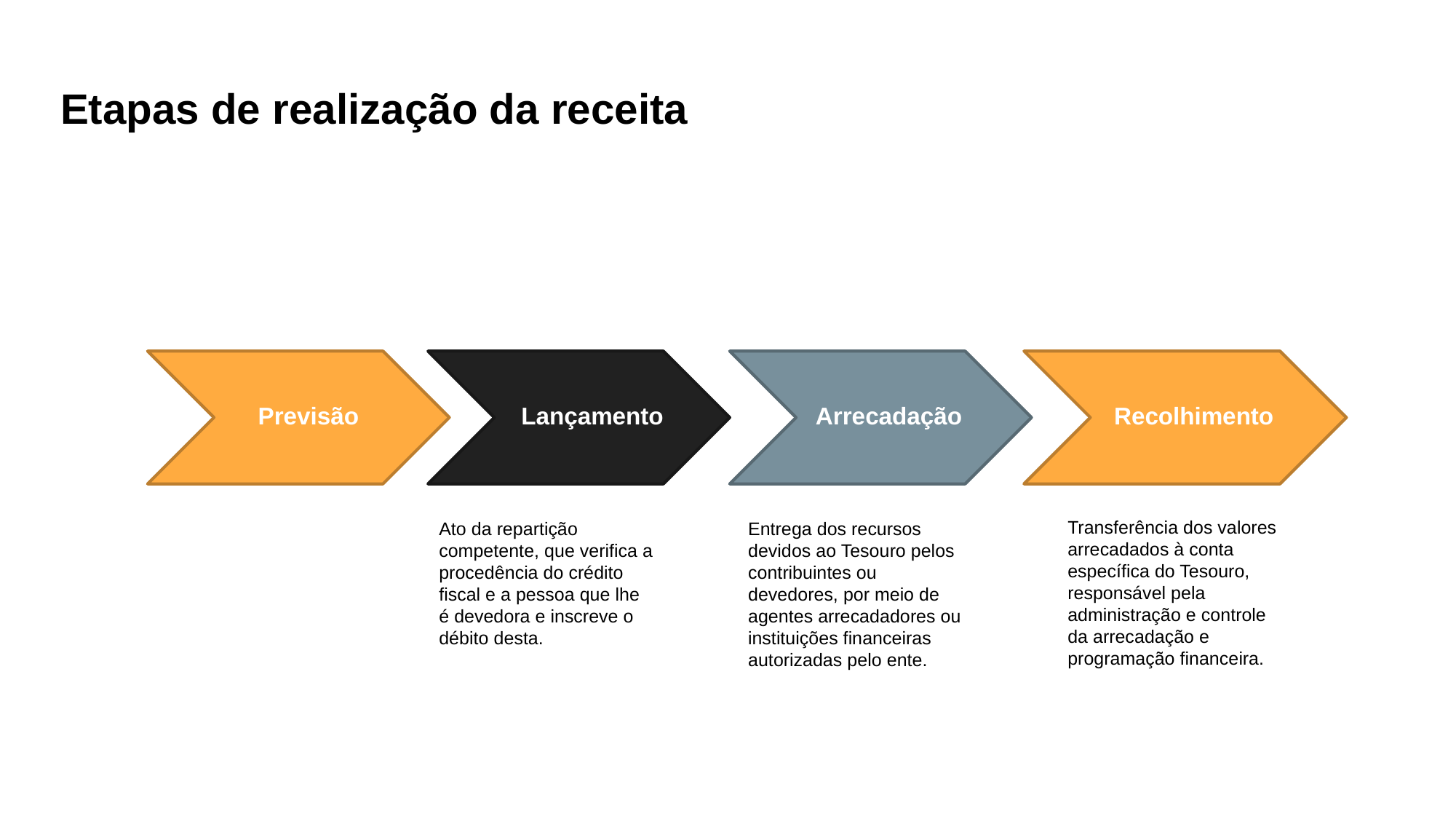

# Etapas de realização da receita

Arrecadação
Previsão
Lançamento
Recolhimento
Transferência dos valores arrecadados à conta específica do Tesouro, responsável pela administração e controle da arrecadação e programação financeira.
Ato da repartição competente, que verifica a procedência do crédito fiscal e a pessoa que lhe é devedora e inscreve o débito desta.
Entrega dos recursos devidos ao Tesouro pelos contribuintes ou devedores, por meio de agentes arrecadadores ou instituições financeiras autorizadas pelo ente.